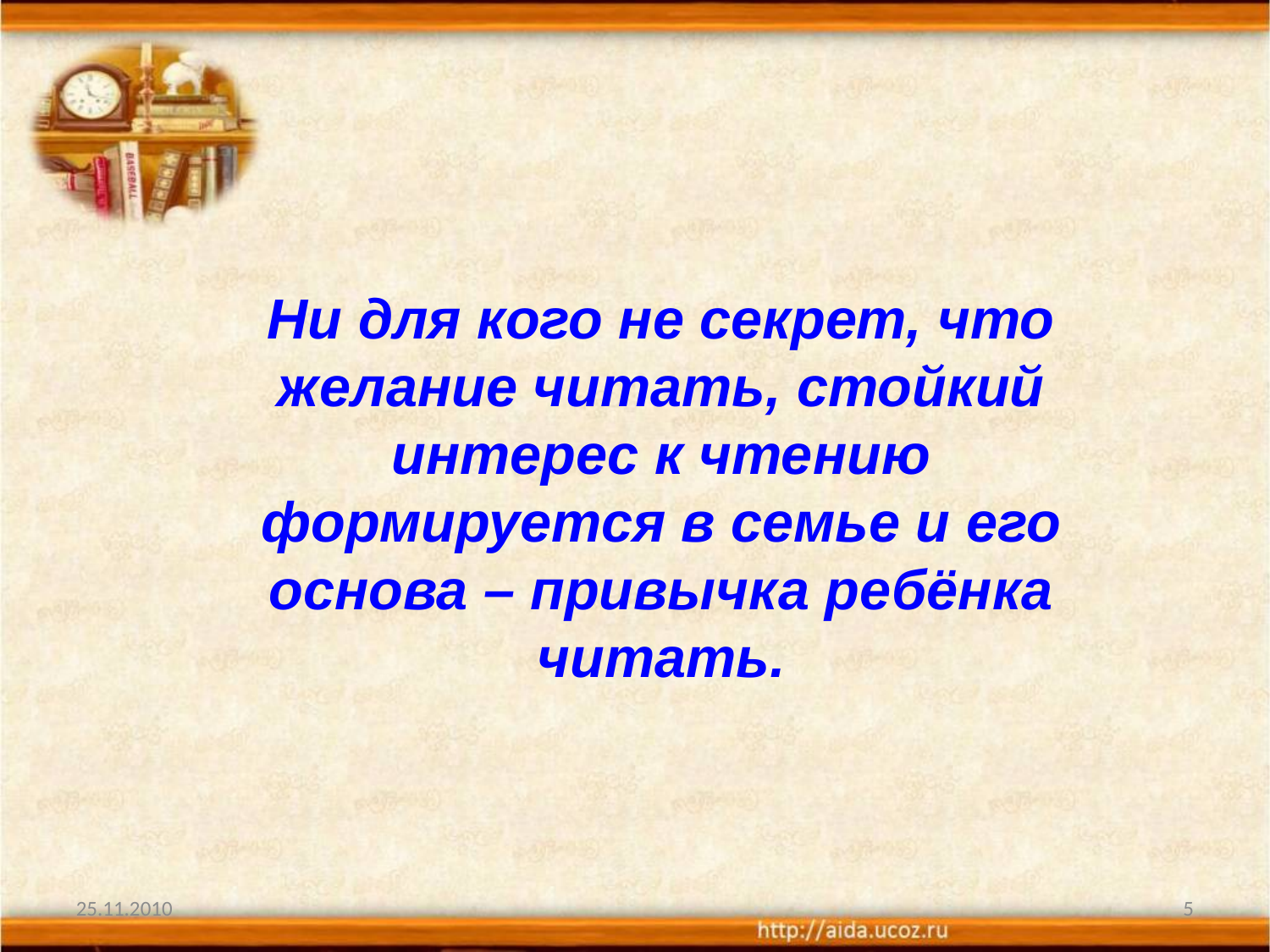

Ни для кого не секрет, что желание читать, стойкий интерес к чтению формируется в семье и его основа – привычка ребёнка читать.
25.11.2010
5